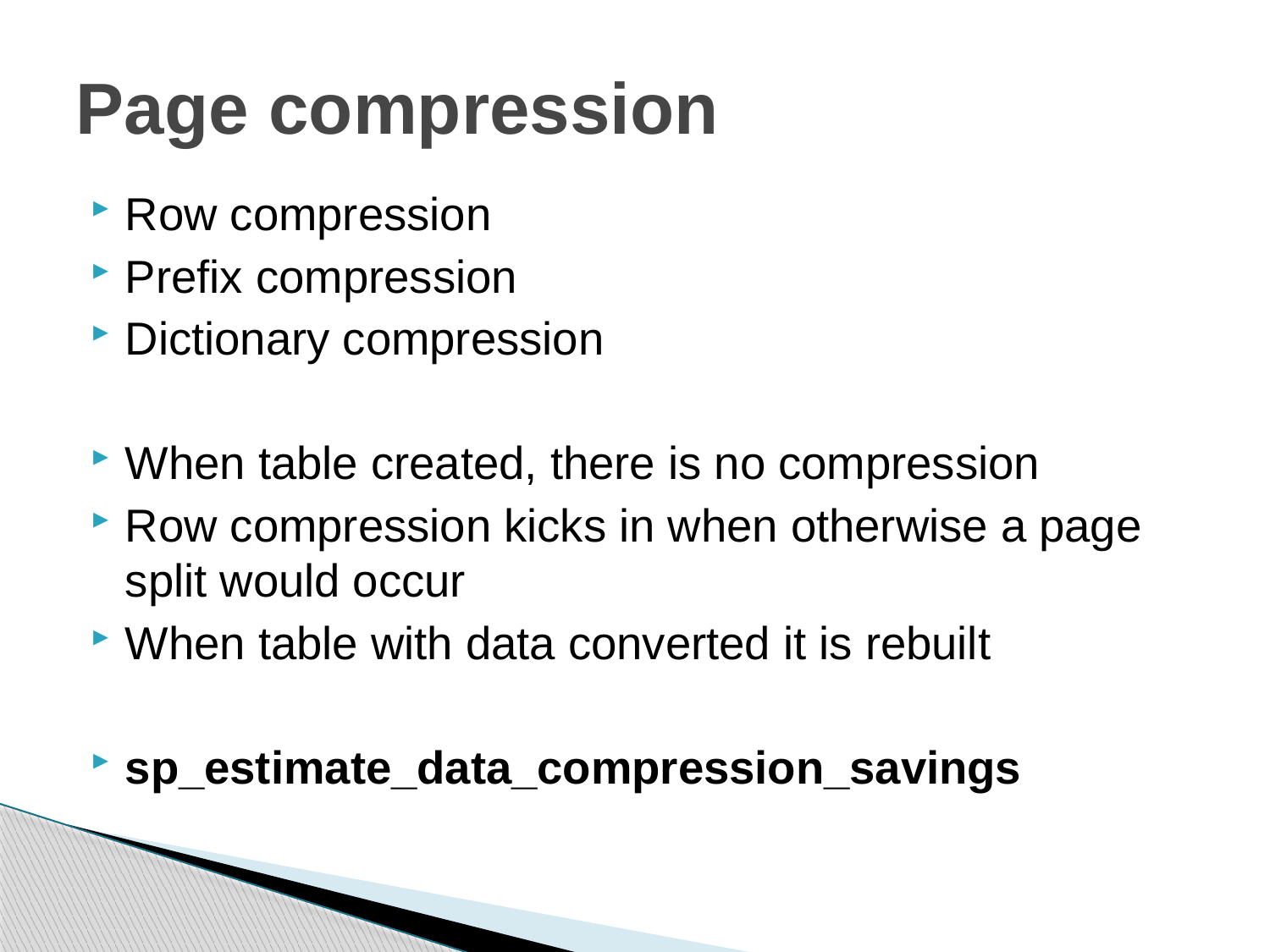

# Page compression
Row compression
Prefix compression
Dictionary compression

When table created, there is no compression
Row compression kicks in when otherwise a page split would occur
When table with data converted it is rebuilt

sp_estimate_data_compression_savings